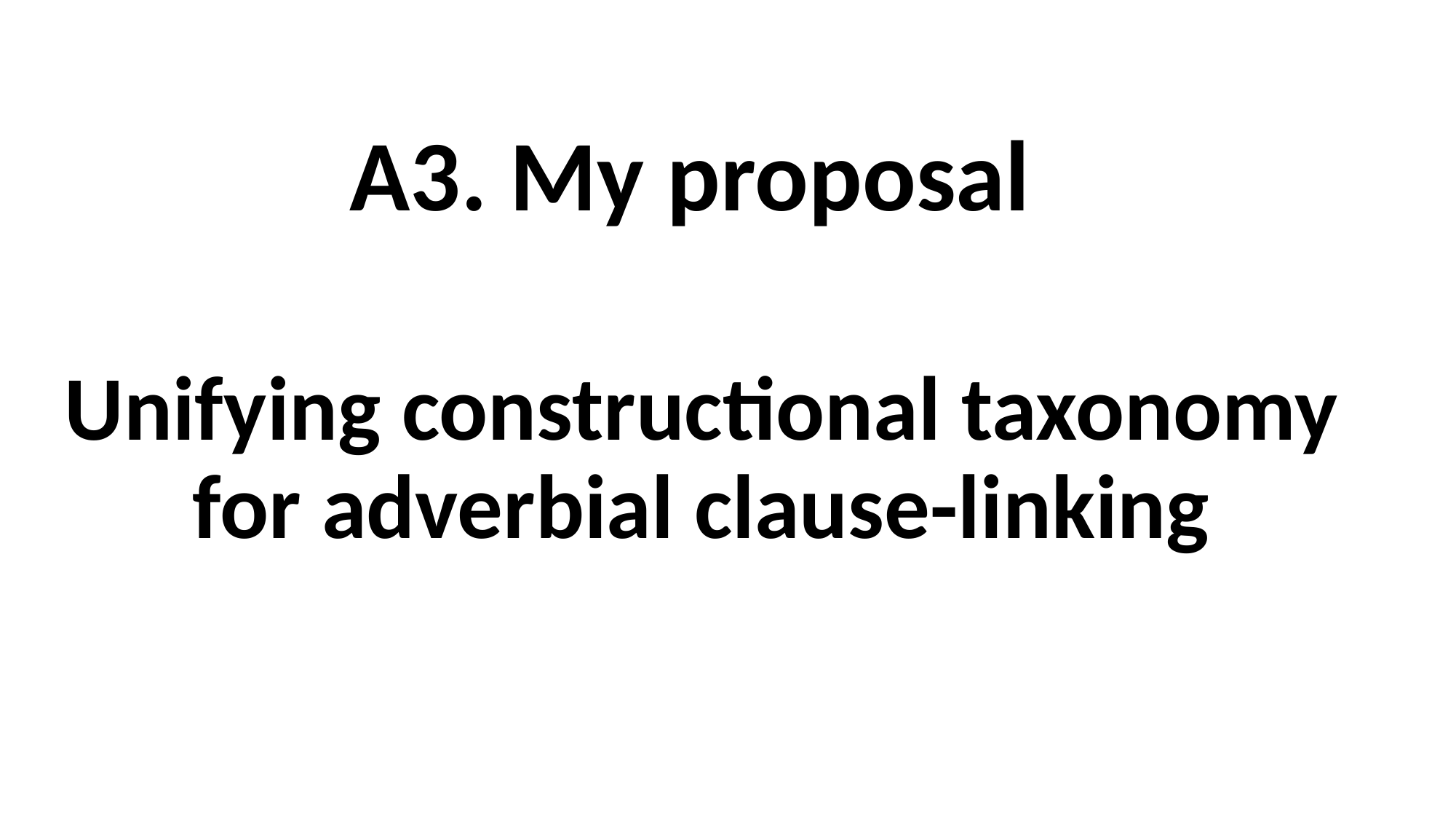

A3. My proposal

Unifying constructional taxonomy for adverbial clause-linking